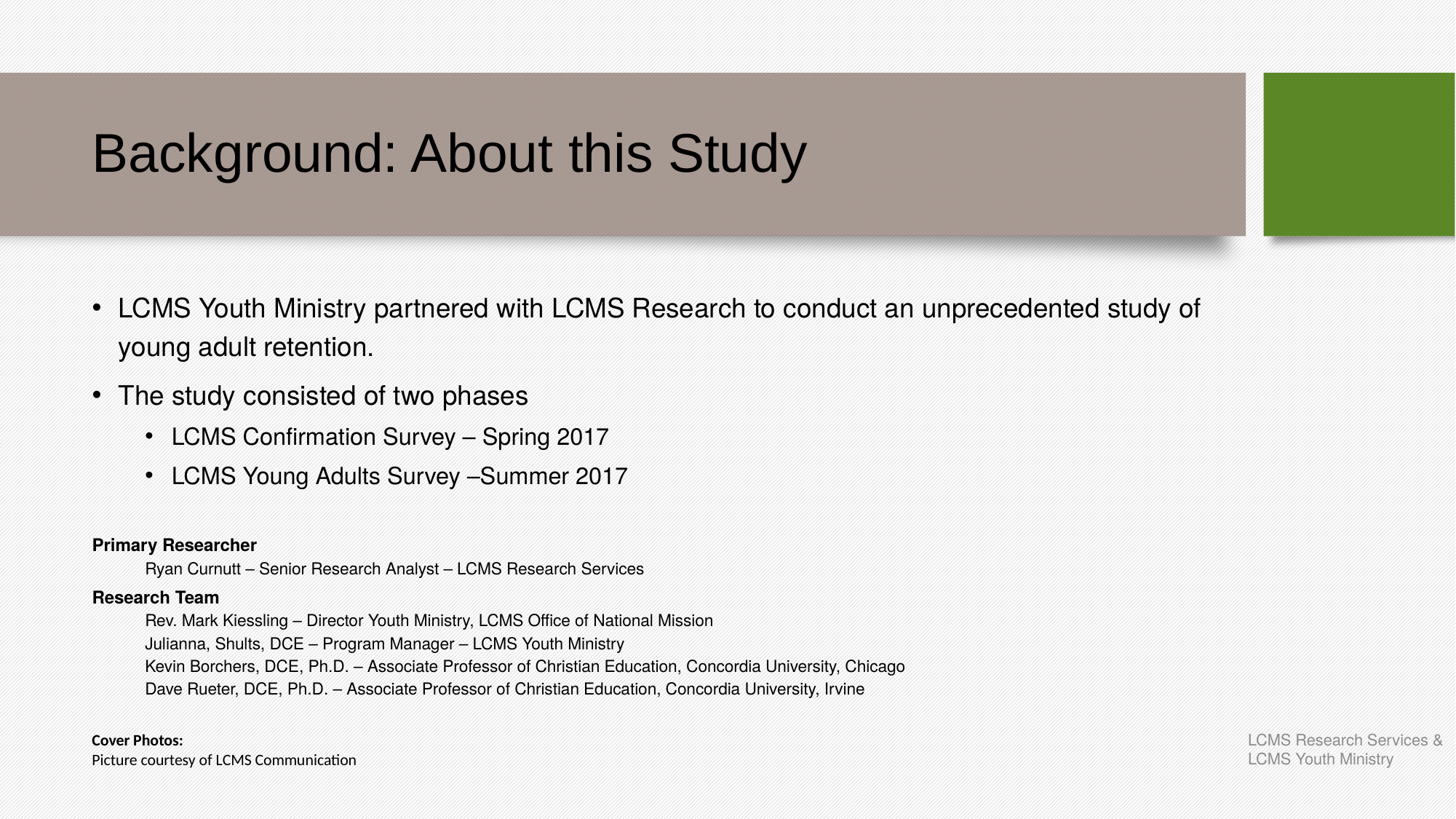

# Background: About this Study
LCMS Youth Ministry partnered with LCMS Research to conduct an unprecedented study of young adult retention.
The study consisted of two phases
LCMS Confirmation Survey – Spring 2017
LCMS Young Adults Survey –Summer 2017

Primary Researcher
Ryan Curnutt – Senior Research Analyst – LCMS Research Services
Research Team
Rev. Mark Kiessling – Director Youth Ministry, LCMS Office of National Mission
Julianna, Shults, DCE – Program Manager – LCMS Youth Ministry
Kevin Borchers, DCE, Ph.D. – Associate Professor of Christian Education, Concordia University, Chicago
Dave Rueter, DCE, Ph.D. – Associate Professor of Christian Education, Concordia University, Irvine
LCMS Research Services & LCMS Youth Ministry
Cover Photos:
Picture courtesy of LCMS Communication